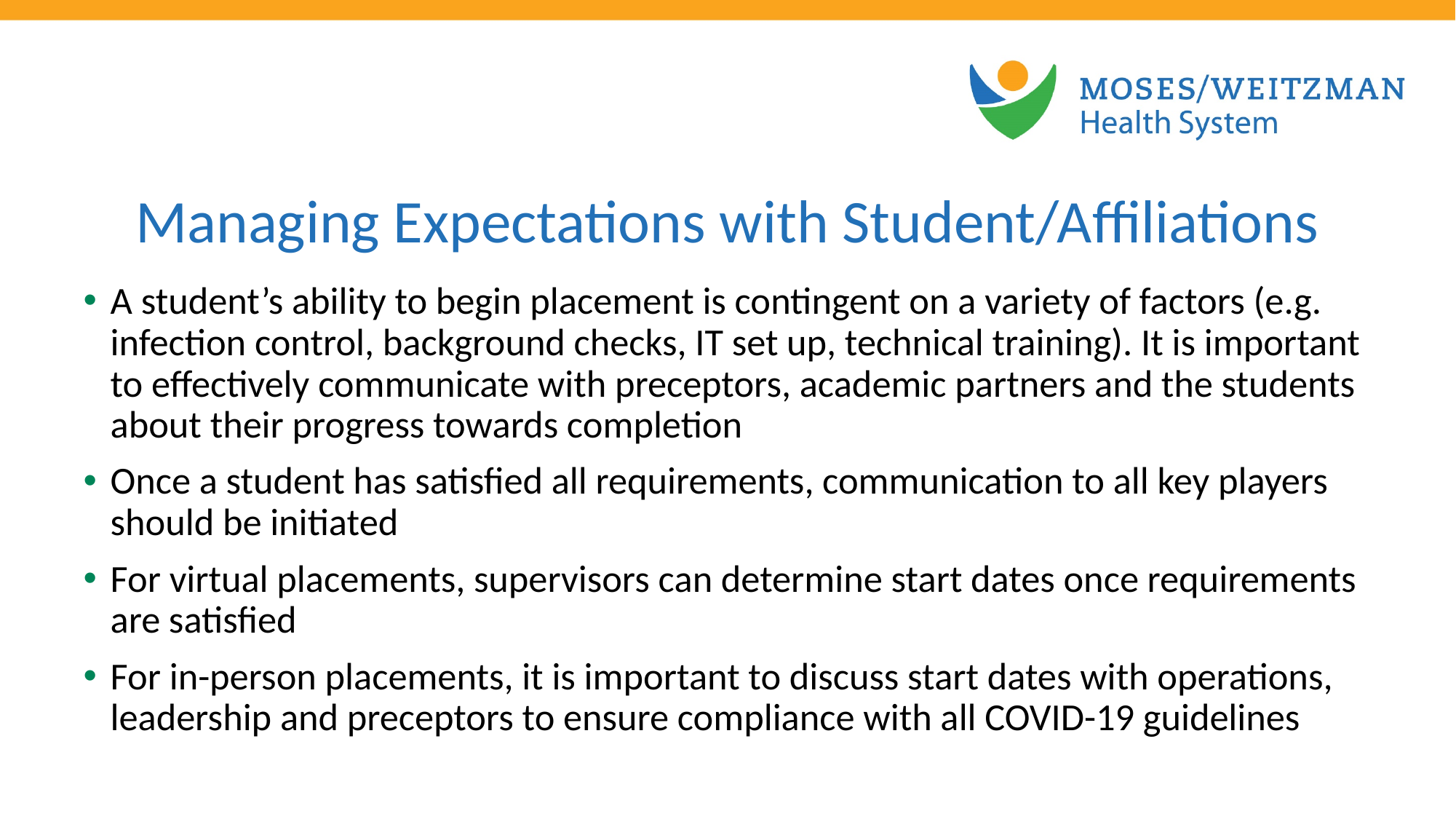

Managing Expectations with Student/Affiliations
A student’s ability to begin placement is contingent on a variety of factors (e.g. infection control, background checks, IT set up, technical training). It is important to effectively communicate with preceptors, academic partners and the students about their progress towards completion
Once a student has satisfied all requirements, communication to all key players should be initiated
For virtual placements, supervisors can determine start dates once requirements are satisfied
For in-person placements, it is important to discuss start dates with operations, leadership and preceptors to ensure compliance with all COVID-19 guidelines